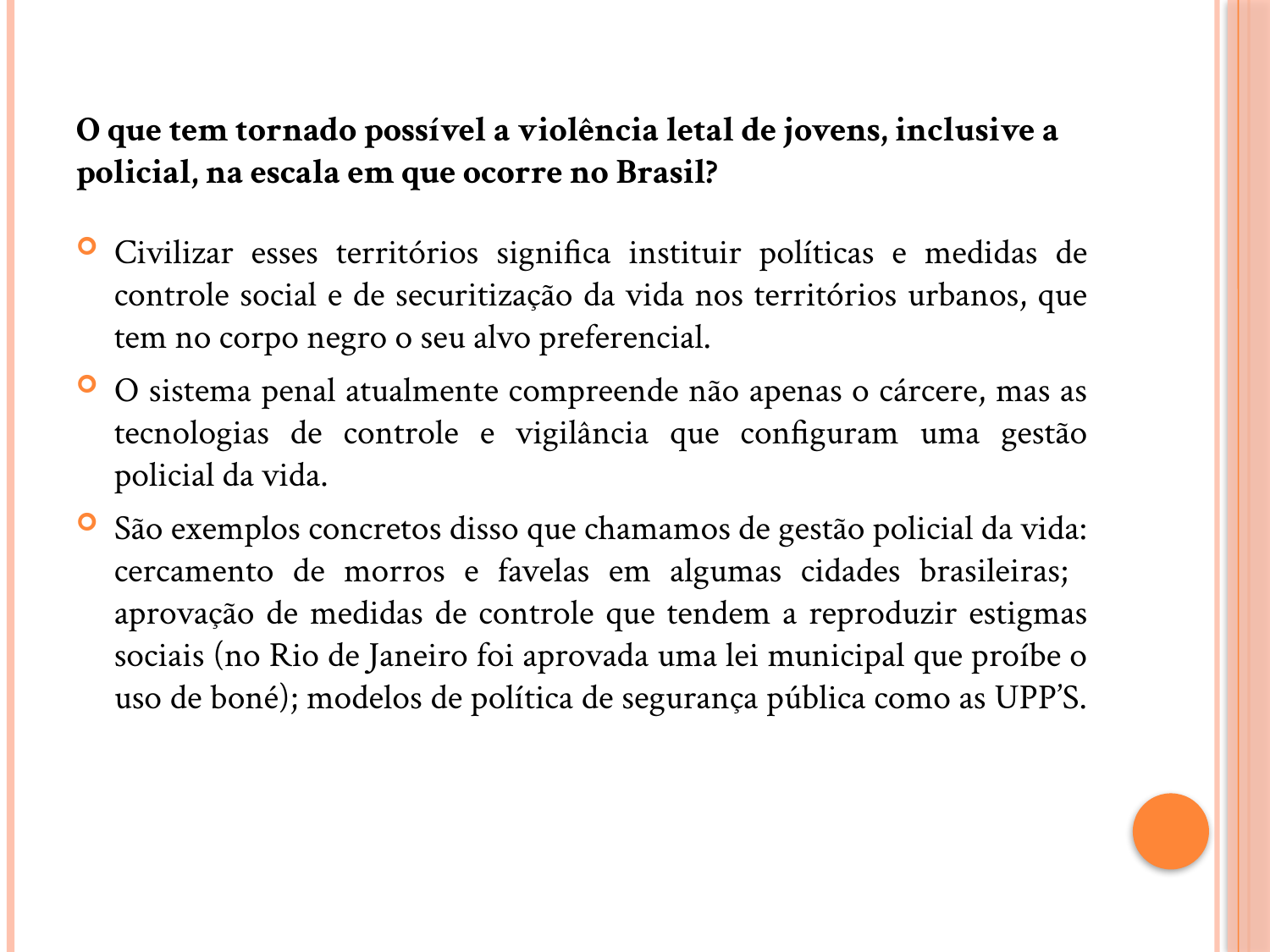

# O que tem tornado possível a violência letal de jovens, inclusive a policial, na escala em que ocorre no Brasil?
Civilizar esses territórios significa instituir políticas e medidas de controle social e de securitização da vida nos territórios urbanos, que tem no corpo negro o seu alvo preferencial.
O sistema penal atualmente compreende não apenas o cárcere, mas as tecnologias de controle e vigilância que configuram uma gestão policial da vida.
São exemplos concretos disso que chamamos de gestão policial da vida: cercamento de morros e favelas em algumas cidades brasileiras;  aprovação de medidas de controle que tendem a reproduzir estigmas sociais (no Rio de Janeiro foi aprovada uma lei municipal que proíbe o uso de boné); modelos de política de segurança pública como as UPP’S.